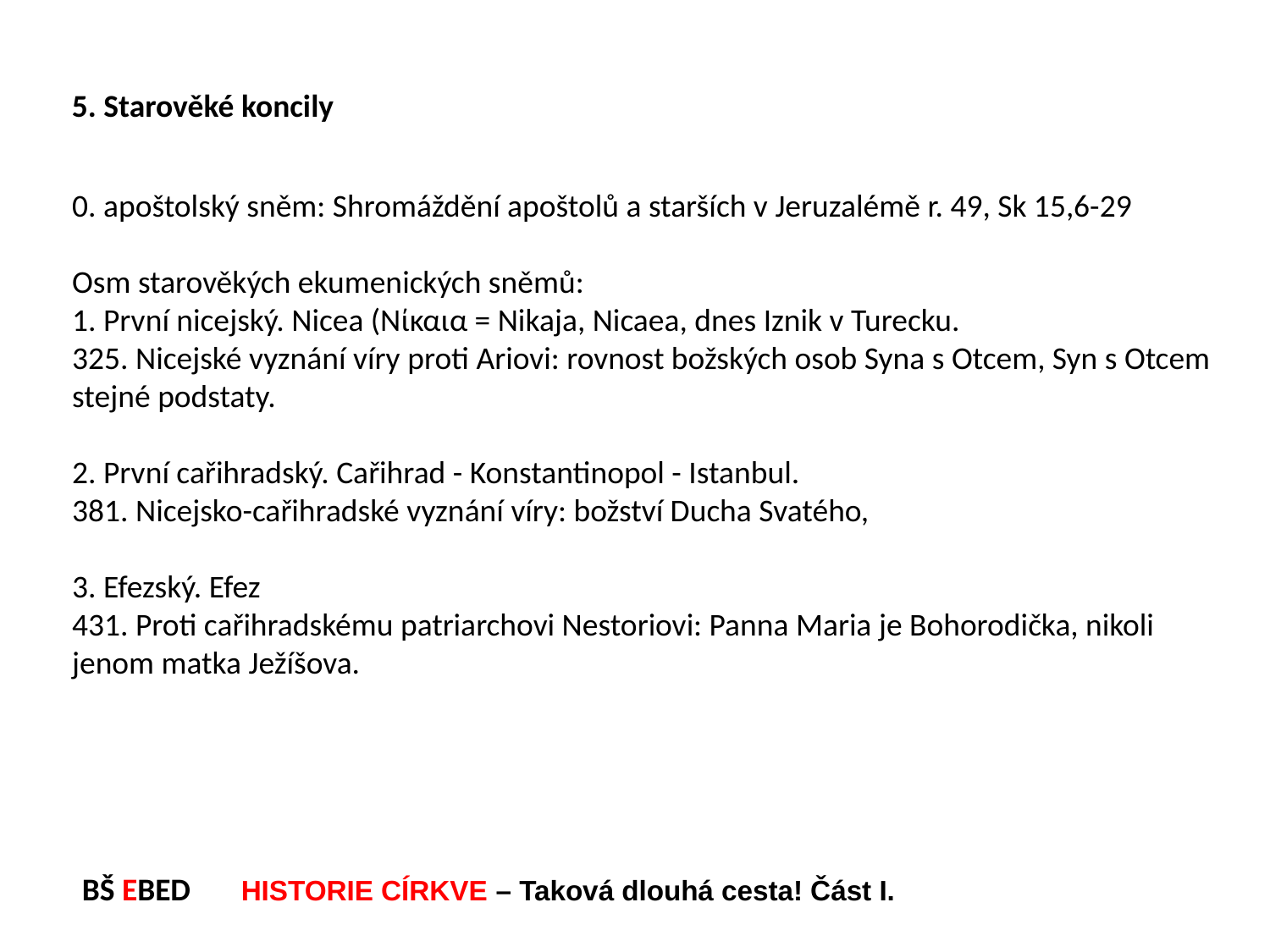

5. Starověké koncily

0. apoštolský sněm: Shromáždění apoštolů a starších v Jeruzalémě r. 49, Sk 15,6-29

Osm starověkých ekumenických sněmů:
1. První nicejský. Nicea (Νίκαια = Nikaja, Nicaea, dnes Iznik v Turecku.
325. Nicejské vyznání víry proti Ariovi: rovnost božských osob Syna s Otcem, Syn s Otcem stejné podstaty.

2. První cařihradský. Cařihrad - Konstantinopol - Istanbul.
381. Nicejsko-cařihradské vyznání víry: božství Ducha Svatého,

3. Efezský. Efez
431. Proti cařihradskému patriarchovi Nestoriovi: Panna Maria je Bohorodička, nikoli jenom matka Ježíšova.
BŠ EBED       HISTORIE CÍRKVE – Taková dlouhá cesta! Část I.